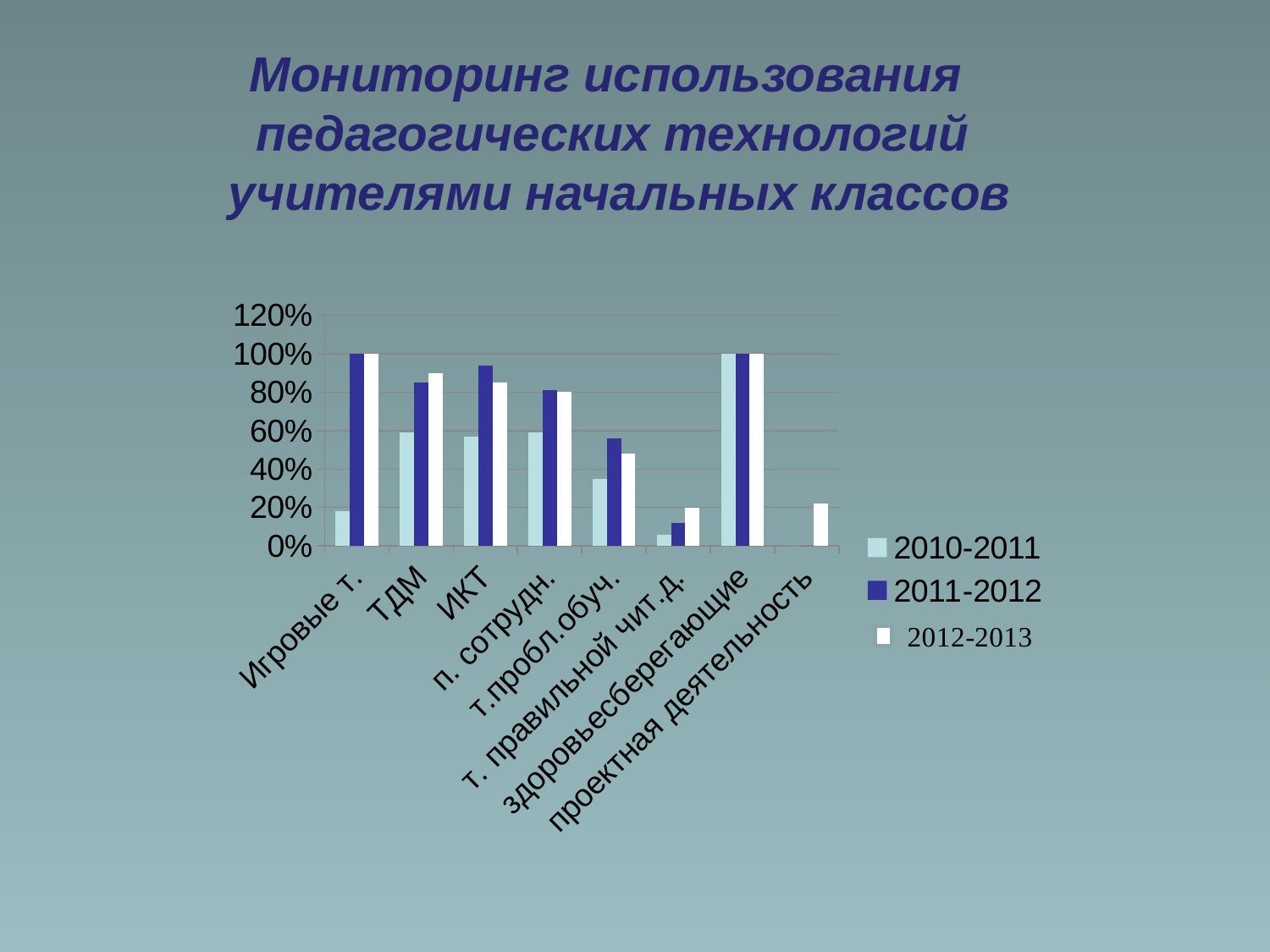

Мониторинг использования
педагогических технологий
 учителями начальных классов

### Chart

| Category | 2010-2011 | 2011-2012 | 2012-2013 |
|---|---|---|---|
| Игровые т. | 0.18000000000000008 | 1.0 | 1.0 |
| ТДМ | 0.5900000000000003 | 0.8500000000000003 | 0.9 |
| ИКТ | 0.57 | 0.9400000000000003 | 0.8500000000000003 |
|  п. сотрудн. | 0.5900000000000003 | 0.81 | 0.8 |
| т.пробл.обуч. | 0.35000000000000014 | 0.56 | 0.48000000000000015 |
|  т. правильной чит.д. | 0.06000000000000003 | 0.12000000000000002 | 0.2 |
| здоровьесберегающие | 1.0 | 1.0 | 1.0 |
| проектная деятельность | 0.0 | 0.0 | 0.22000000000000008 |